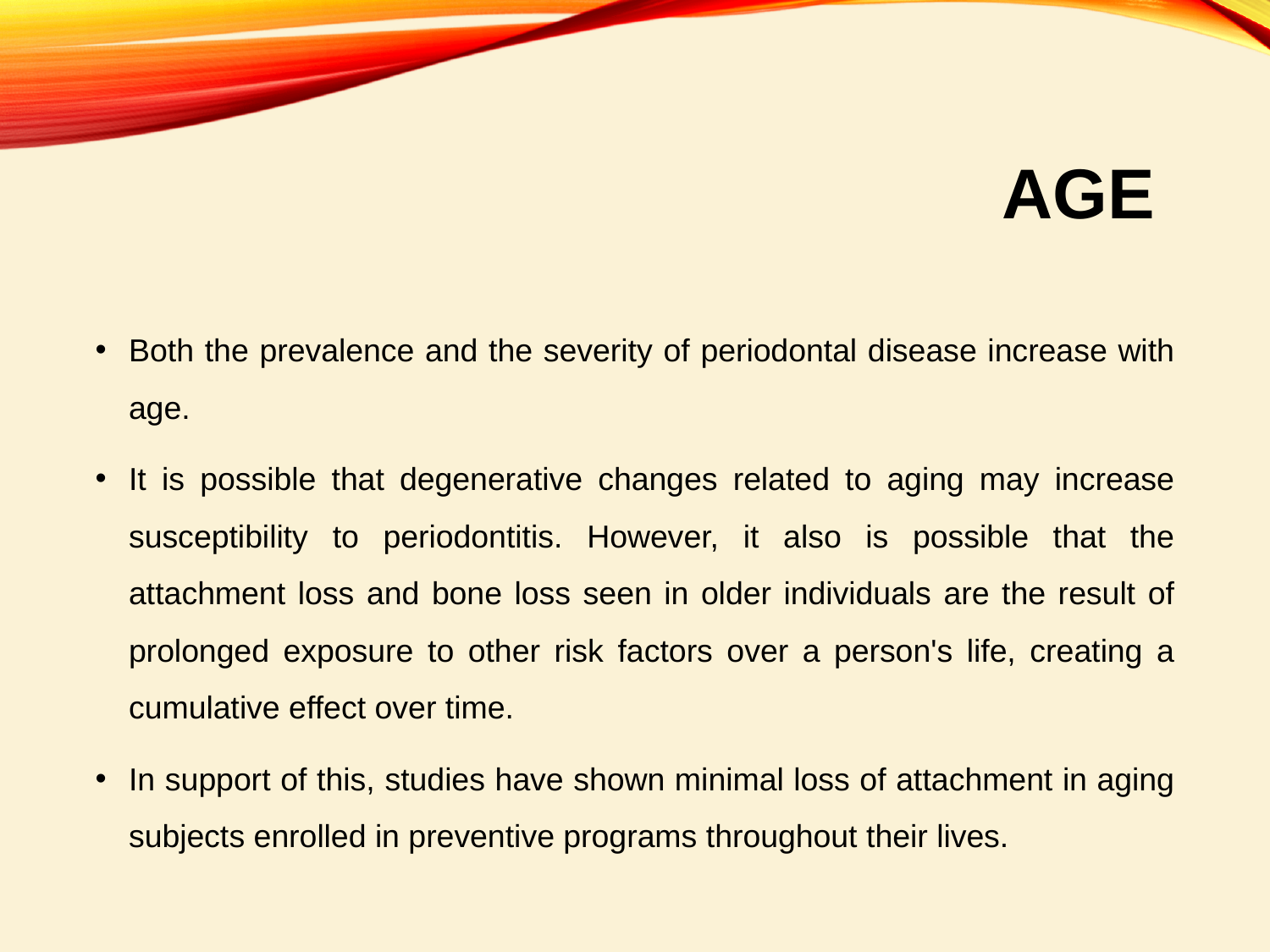

# Age
Both the prevalence and the severity of periodontal disease increase with age.
It is possible that degenerative changes related to aging may increase susceptibility to periodontitis. However, it also is possible that the attachment loss and bone loss seen in older individuals are the result of prolonged exposure to other risk factors over a person's life, creating a cumulative effect over time.
In support of this, studies have shown minimal loss of attachment in aging subjects enrolled in preventive programs throughout their lives.